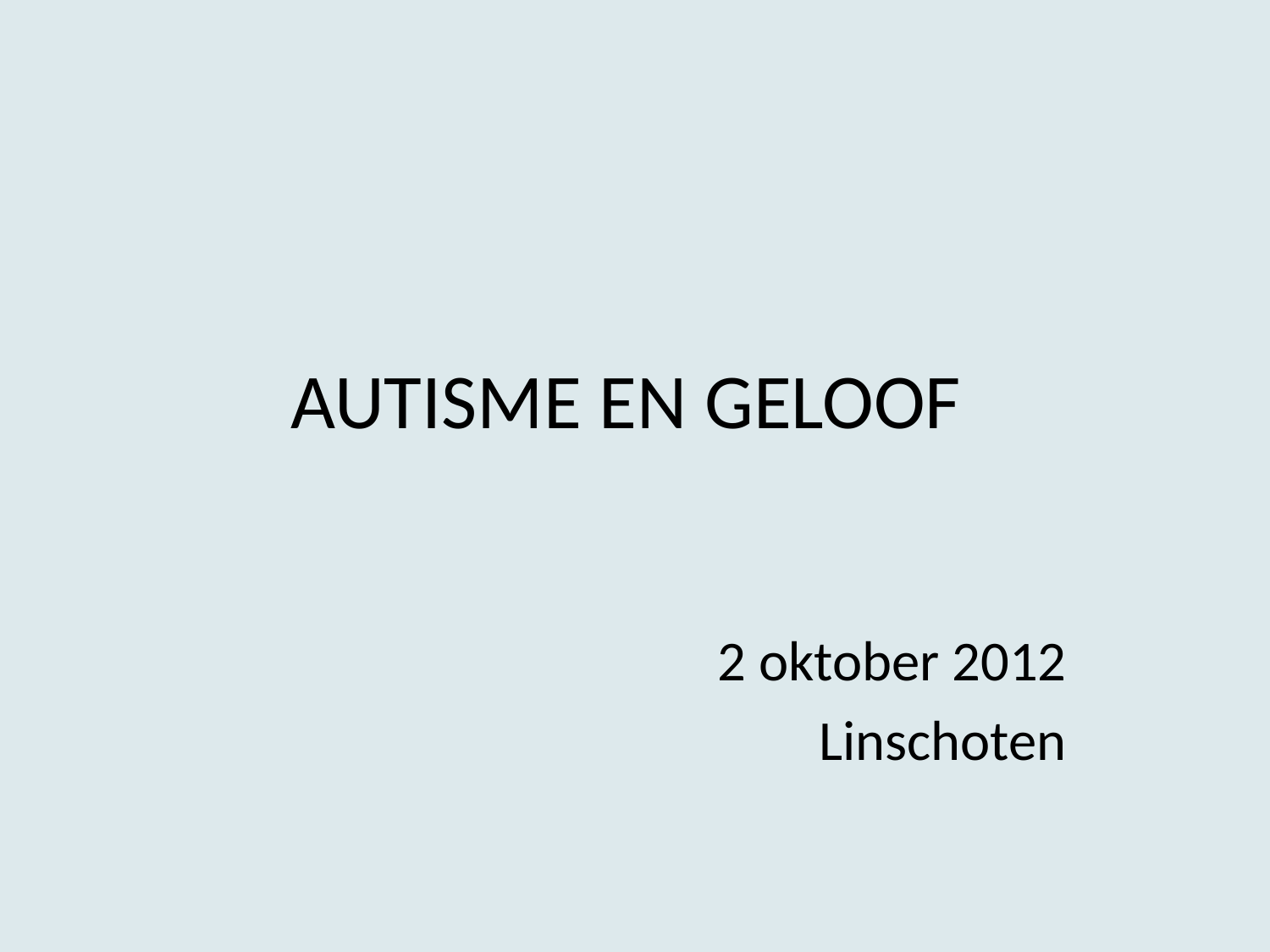

# AUTISME EN GELOOF

2 oktober 2012
Linschoten